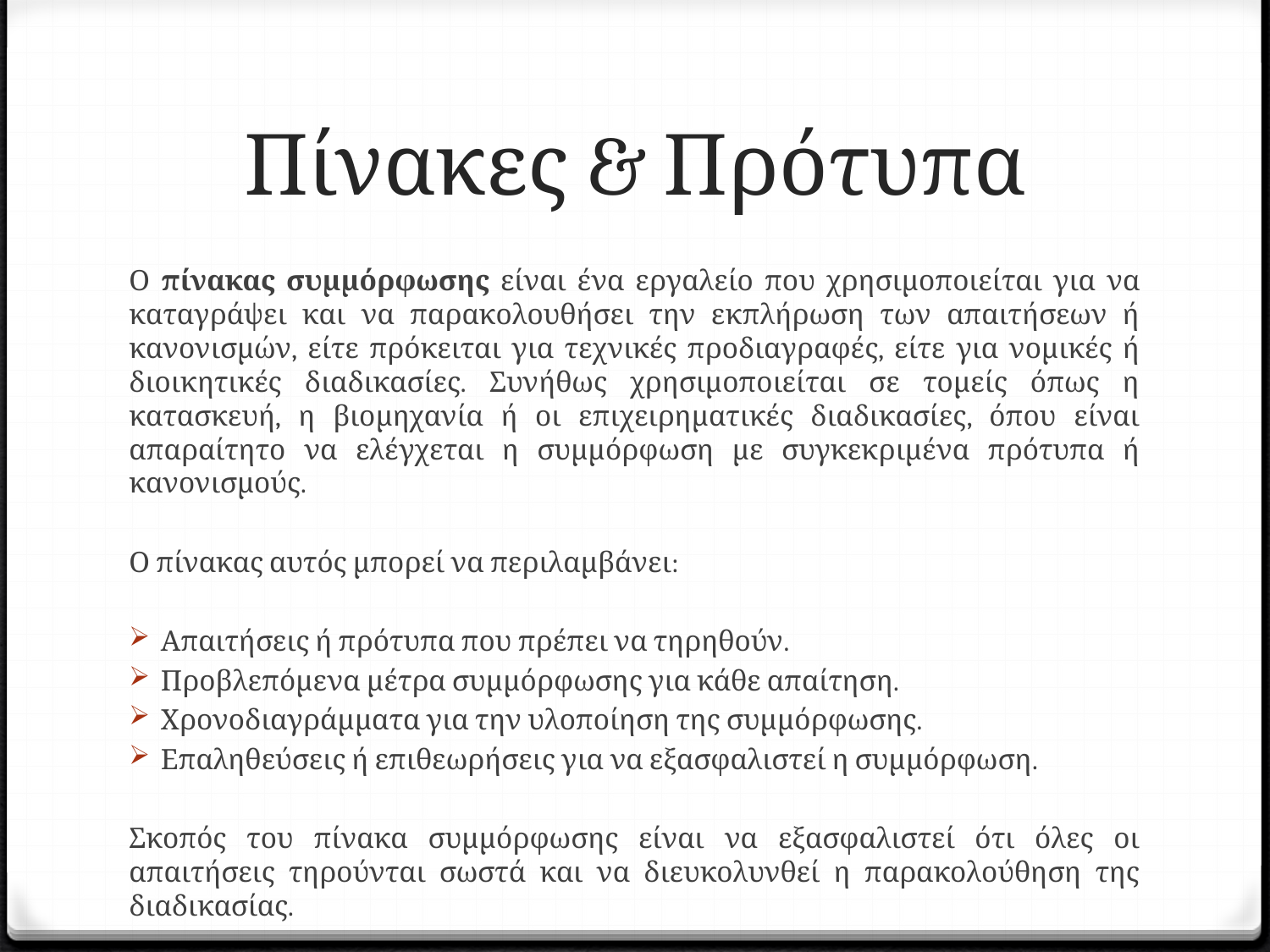

# Πίνακες & Πρότυπα
Ο πίνακας συμμόρφωσης είναι ένα εργαλείο που χρησιμοποιείται για να καταγράψει και να παρακολουθήσει την εκπλήρωση των απαιτήσεων ή κανονισμών, είτε πρόκειται για τεχνικές προδιαγραφές, είτε για νομικές ή διοικητικές διαδικασίες. Συνήθως χρησιμοποιείται σε τομείς όπως η κατασκευή, η βιομηχανία ή οι επιχειρηματικές διαδικασίες, όπου είναι απαραίτητο να ελέγχεται η συμμόρφωση με συγκεκριμένα πρότυπα ή κανονισμούς.

Ο πίνακας αυτός μπορεί να περιλαμβάνει:

Απαιτήσεις ή πρότυπα που πρέπει να τηρηθούν.
Προβλεπόμενα μέτρα συμμόρφωσης για κάθε απαίτηση.
Χρονοδιαγράμματα για την υλοποίηση της συμμόρφωσης.
Επαληθεύσεις ή επιθεωρήσεις για να εξασφαλιστεί η συμμόρφωση.

Σκοπός του πίνακα συμμόρφωσης είναι να εξασφαλιστεί ότι όλες οι απαιτήσεις τηρούνται σωστά και να διευκολυνθεί η παρακολούθηση της διαδικασίας.